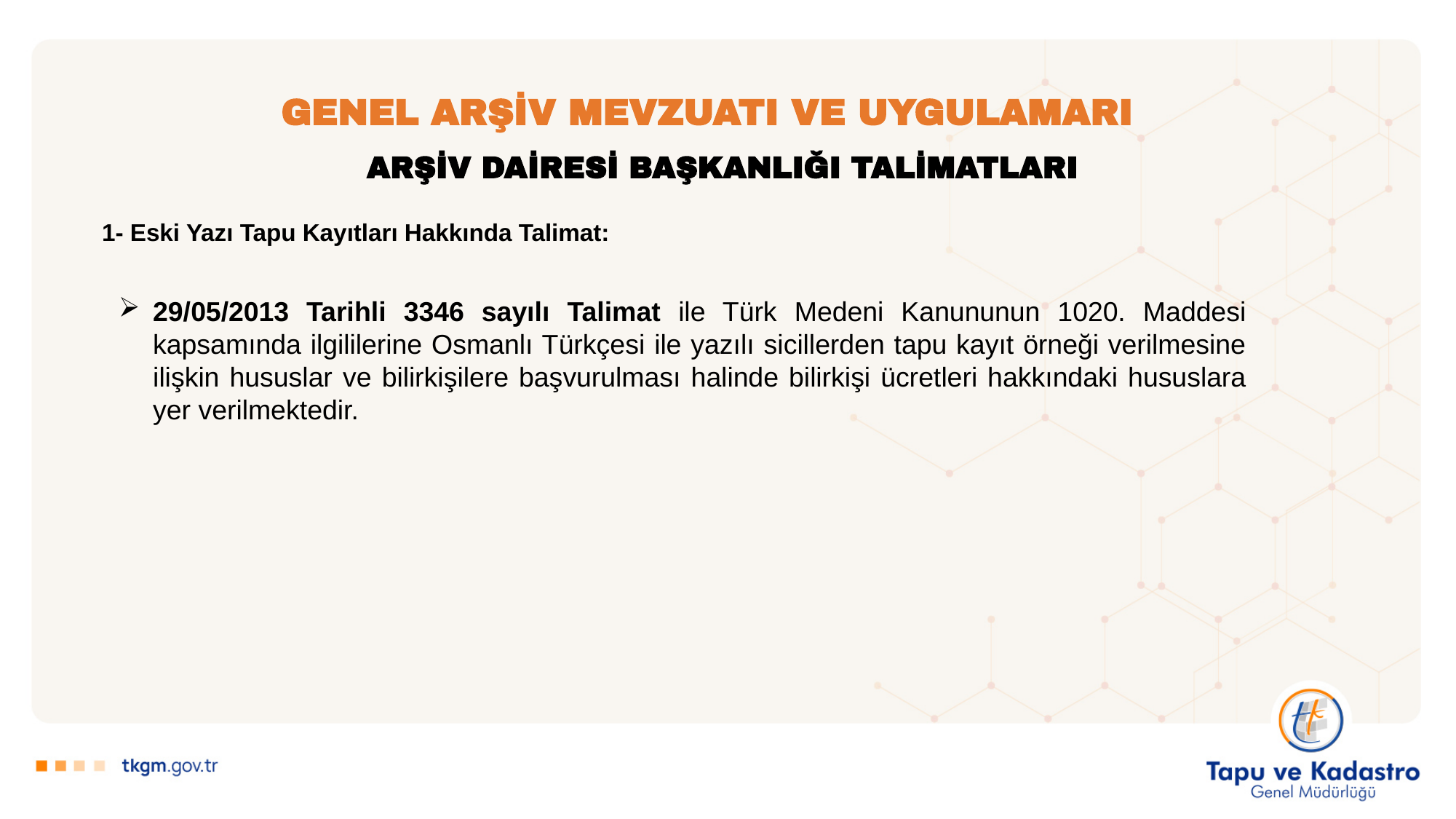

# GENEL ARŞİV MEVZUATI VE UYGULAMARI
ARŞİV DAİRESİ BAŞKANLIĞI TALİMATLARI
1- Eski Yazı Tapu Kayıtları Hakkında Talimat:

29/05/2013 Tarihli 3346 sayılı Talimat ile Türk Medeni Kanununun 1020. Maddesi kapsamında ilgililerine Osmanlı Türkçesi ile yazılı sicillerden tapu kayıt örneği verilmesine ilişkin hususlar ve bilirkişilere başvurulması halinde bilirkişi ücretleri hakkındaki hususlara yer verilmektedir.